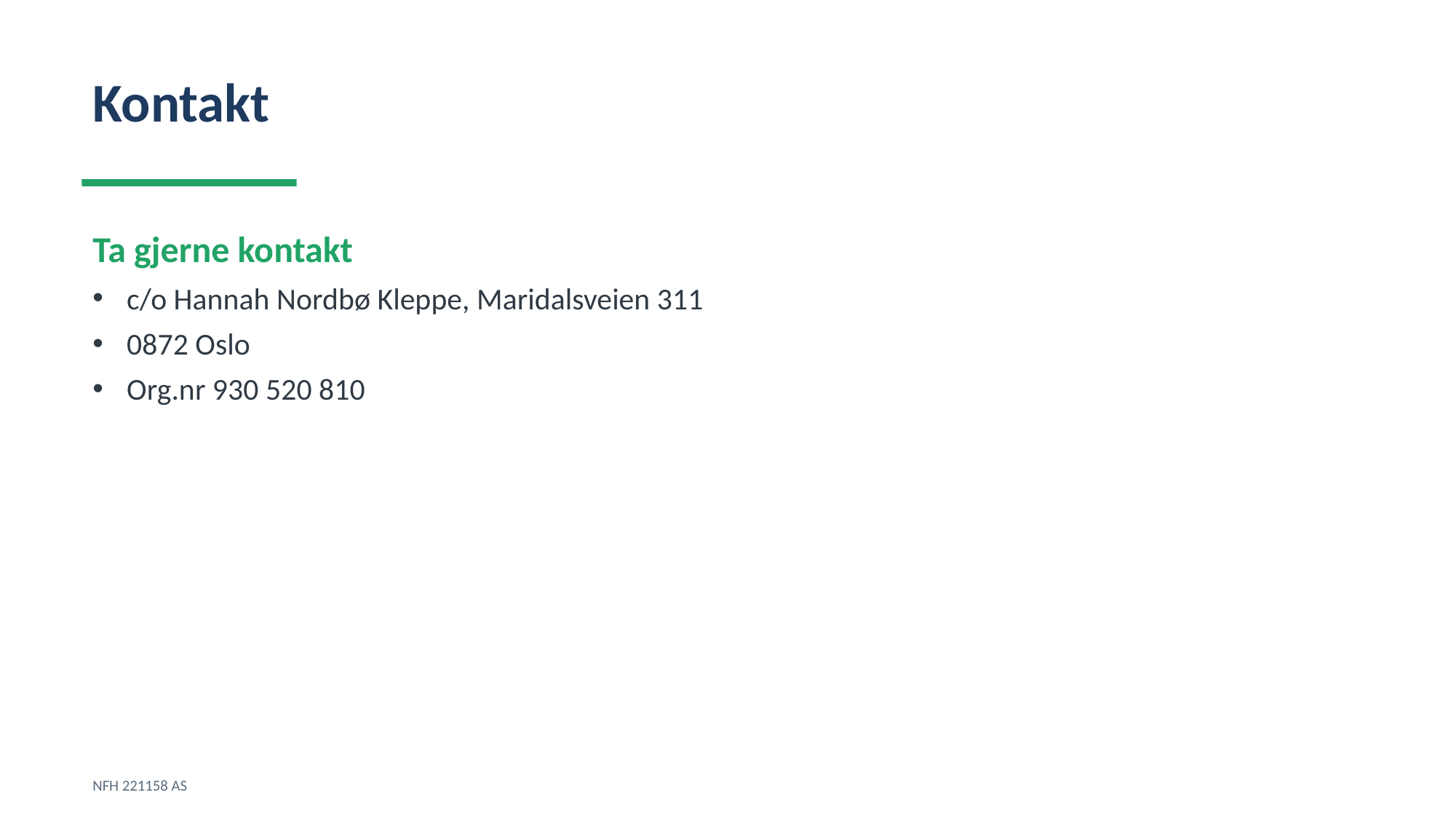

Kontakt

Ta gjerne kontakt
c/o Hannah Nordbø Kleppe, Maridalsveien 311
0872 Oslo
Org.nr 930 520 810
NFH 221158 AS